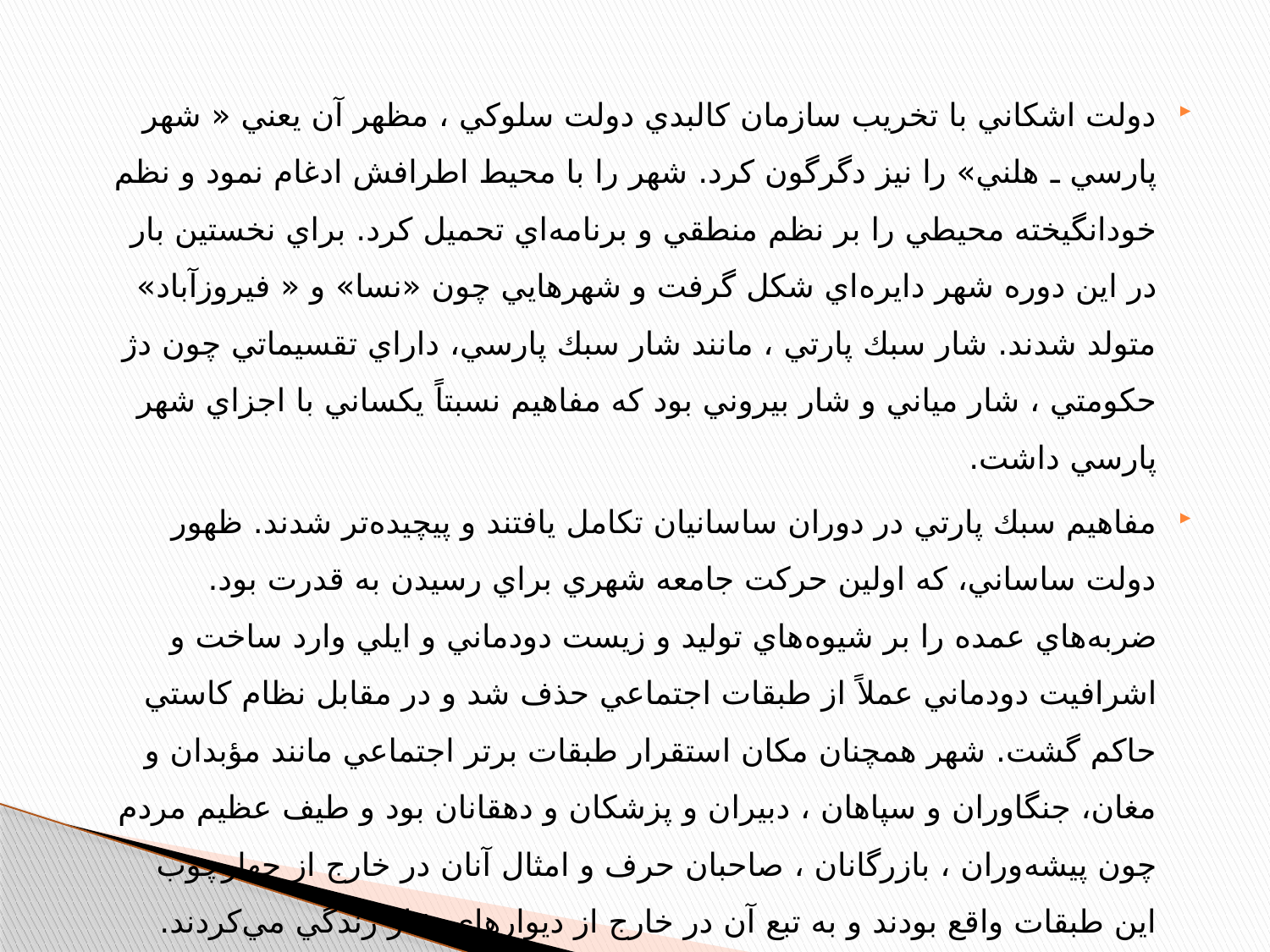

دولت اشكاني با تخريب سازمان كالبدي دولت سلوكي ، مظهر آن يعني « شهر پارسي ـ هلني» را نيز دگرگون كرد. شهر را با محيط اطرافش ادغام نمود و نظم خودانگيخته محيطي را بر نظم منطقي و برنامه‌‌اي تحميل كرد. براي نخستين بار در اين دوره شهر دايره‌اي شكل گرفت و شهرهايي چون «نسا» و « فيروزآباد» متولد شدند. شار سبك پارتي ، مانند شار سبك پارسي، داراي تقسيماتي چون دژ حكومتي ، شار مياني و شار بيروني بود كه مفاهيم نسبتاً يكساني با اجزاي شهر پارسي داشت.
مفاهيم سبك پارتي در دوران ساسانيان تكامل يافتند و پيچيده‌تر شدند. ظهور دولت ساساني، كه اولين حركت جامعه شهري براي رسيدن به قدرت بود. ضربه‌هاي عمده را بر شيوه‌هاي توليد و زيست دودماني و ايلي وارد ساخت و اشرافيت دودماني عملاً از طبقات اجتماعي حذف شد و در مقابل نظام كاستي حاكم گشت. شهر همچنان مكان استقرار طبقات برتر اجتماعي مانند مؤبدان و مغان، جنگاوران و سپاهان ، دبيران و پزشكان و دهقانان بود و طيف عظيم مردم چون پيشه‌وران ، بازرگانان ، صاحبان حرف و امثال آنان در خارج از چهارچوب اين طبقات واقع بودند و به تبع آن در خارج از ديوارهاي شار زندگي مي‌كردند.